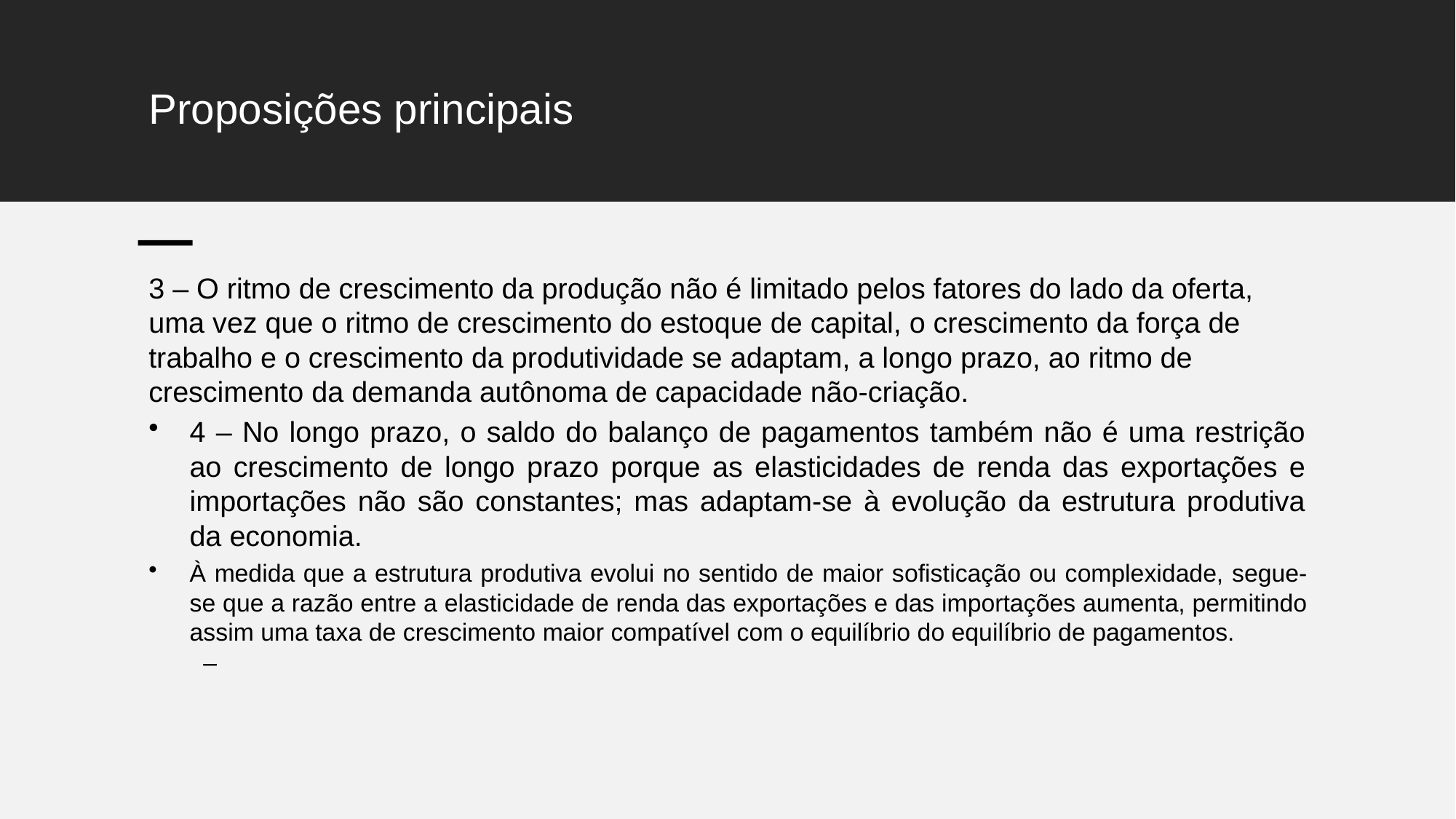

# Proposições principais

3 – O ritmo de crescimento da produção não é limitado pelos fatores do lado da oferta, uma vez que o ritmo de crescimento do estoque de capital, o crescimento da força de trabalho e o crescimento da produtividade se adaptam, a longo prazo, ao ritmo de crescimento da demanda autônoma de capacidade não-criação.
4 – No longo prazo, o saldo do balanço de pagamentos também não é uma restrição ao crescimento de longo prazo porque as elasticidades de renda das exportações e importações não são constantes; mas adaptam-se à evolução da estrutura produtiva da economia.
À medida que a estrutura produtiva evolui no sentido de maior sofisticação ou complexidade, segue-se que a razão entre a elasticidade de renda das exportações e das importações aumenta, permitindo assim uma taxa de crescimento maior compatível com o equilíbrio do equilíbrio de pagamentos.